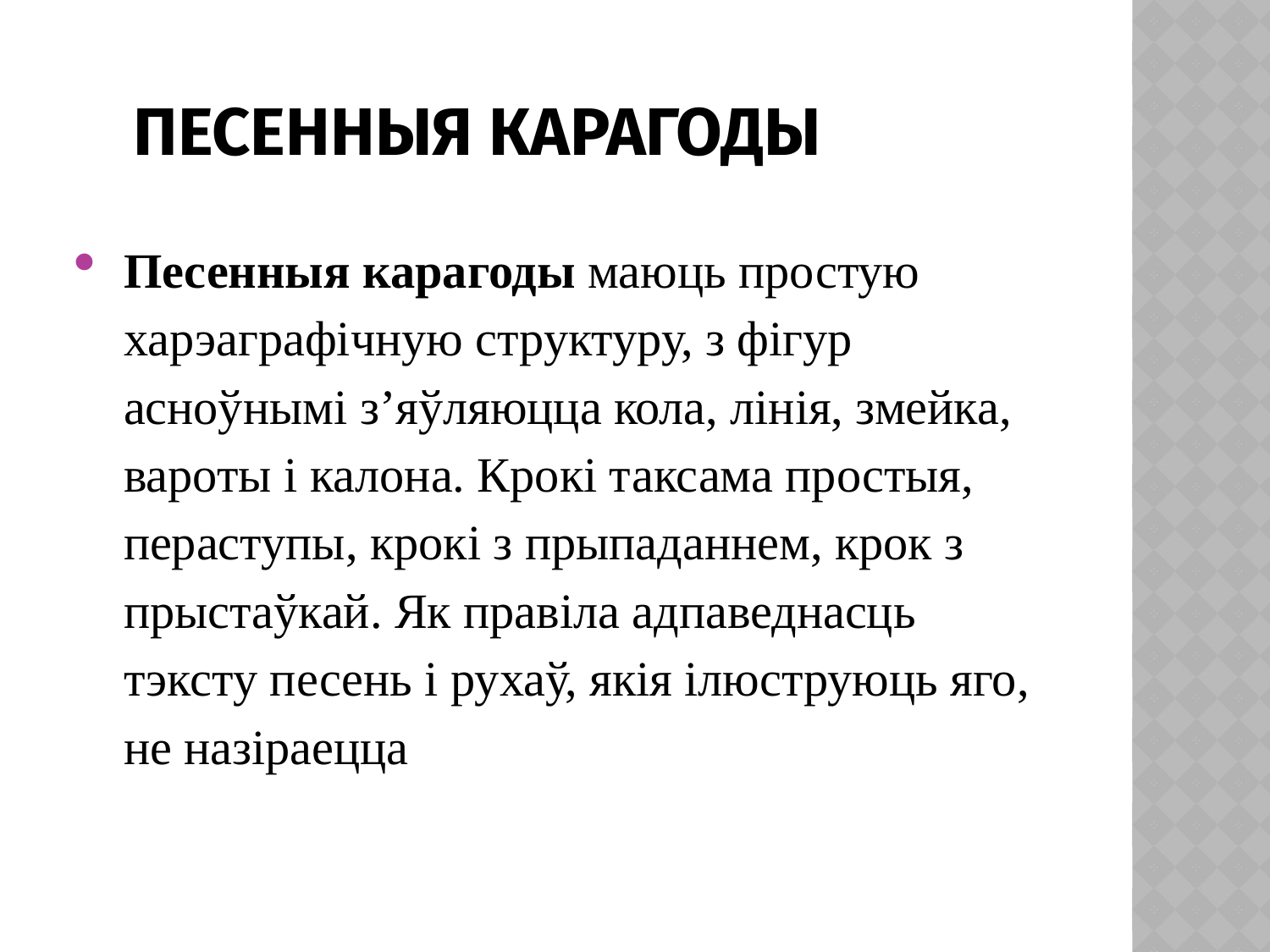

# Песенныя Карагоды
Песенныя карагоды маюць простую харэаграфічную структуру, з фігур асноўнымі з’яўляюцца кола, лінія, змейка, вароты і калона. Крокі таксама простыя, пераступы, крокі з прыпаданнем, крок з прыстаўкай. Як правіла адпаведнасць тэксту песень і рухаў, якія ілюструюць яго, не назіраецца